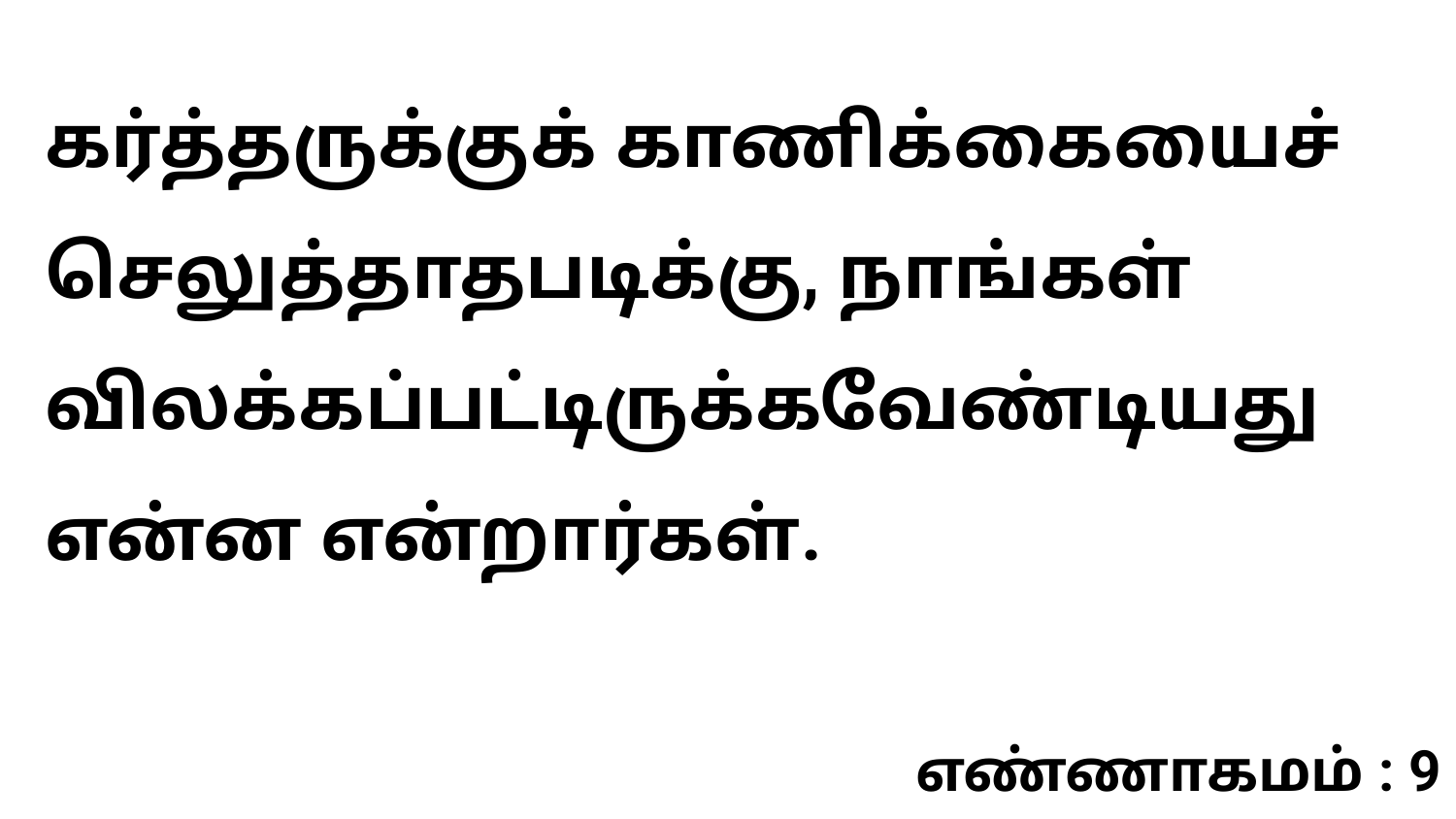

கர்த்தருக்குக் காணிக்கையைச் செலுத்தாதபடிக்கு, நாங்கள் விலக்கப்பட்டிருக்கவேண்டியது என்ன என்றார்கள்.
எண்ணாகமம் : 9